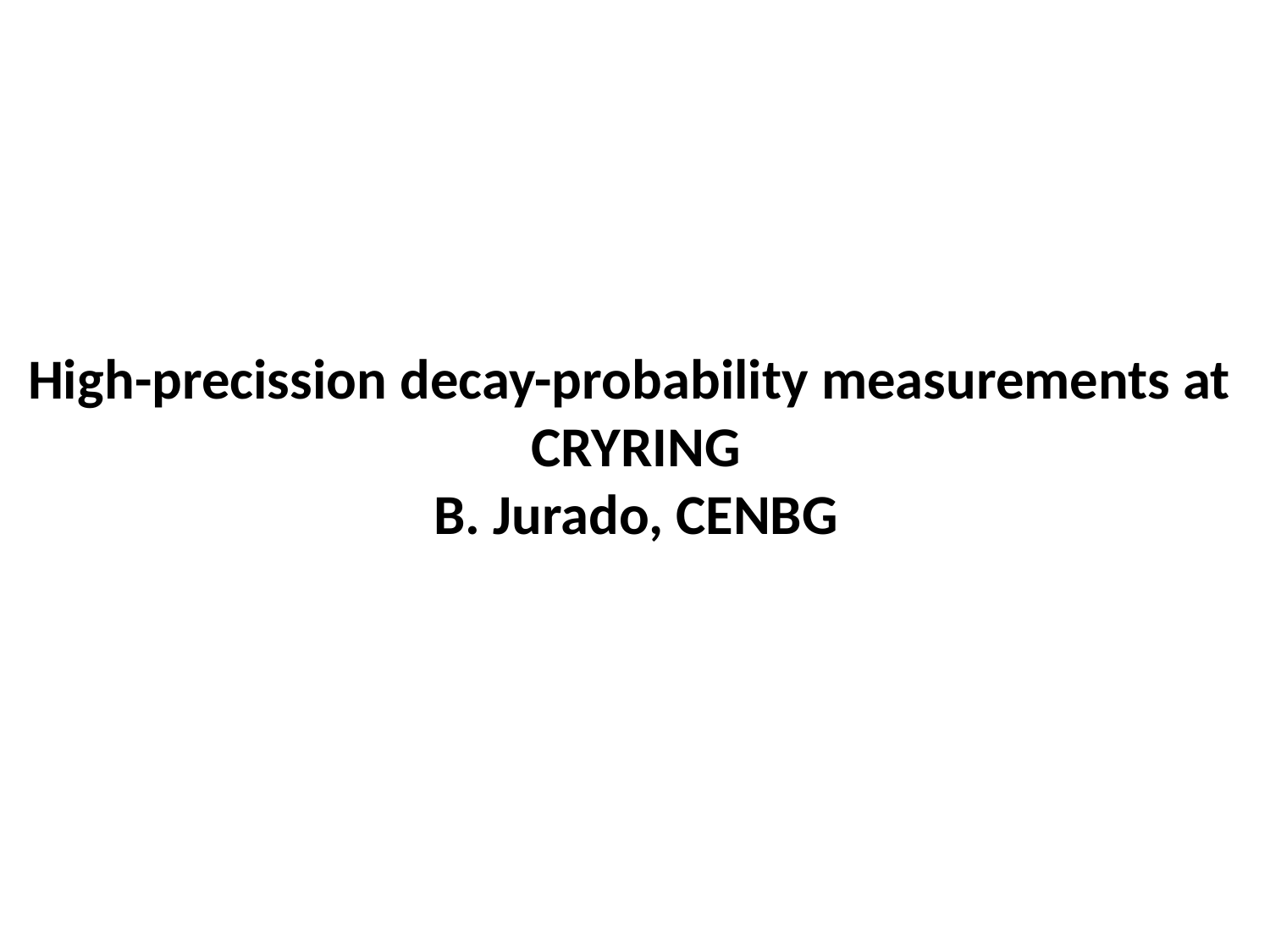

High-precission decay-probability measurements at  CRYRING
B. Jurado, CENBG